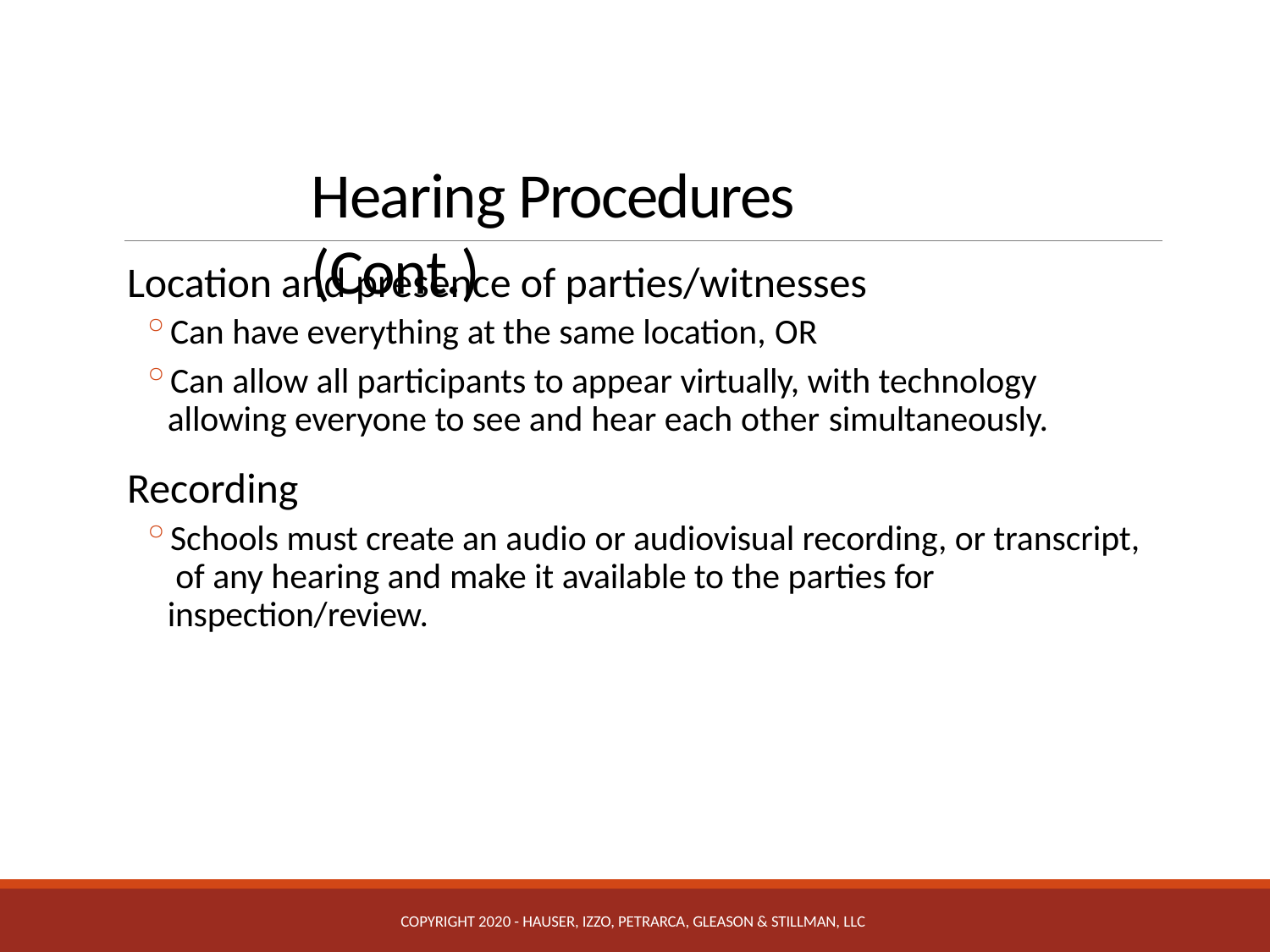

# Hearing Procedures (Cont.)

Location and presence of parties/witnesses
Can have everything at the same location, OR
Can allow all participants to appear virtually, with technology  allowing everyone to see and hear each other simultaneously.
Recording
Schools must create an audio or audiovisual recording, or transcript,  of any hearing and make it available to the parties for  inspection/review.

COPYRIGHT 2020 - HAUSER, IZZO, PETRARCA, GLEASON & STILLMAN, LLC